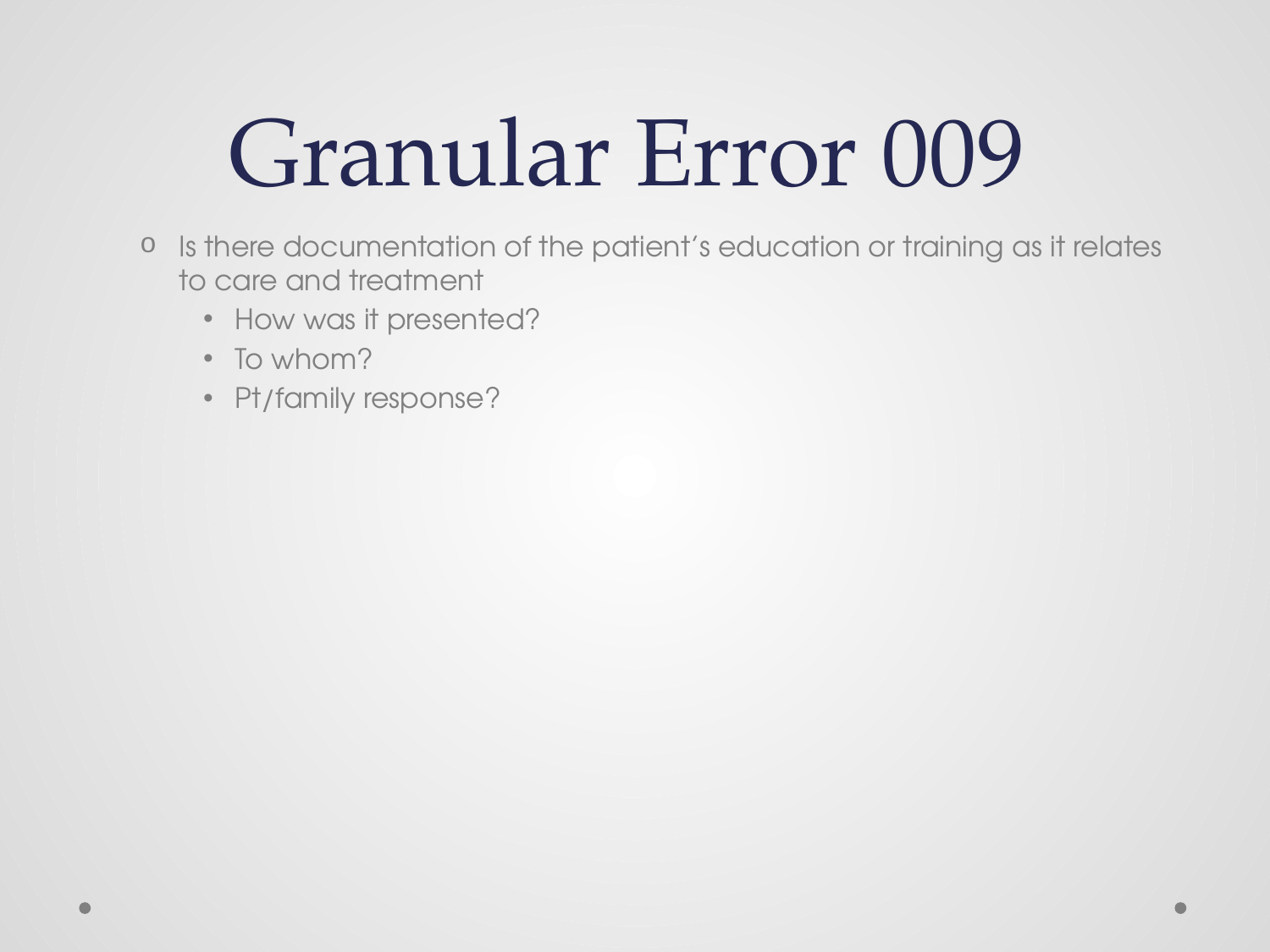

# Granular Error 009
Is there documentation of the patient’s education or training as it relates to care and treatment
How was it presented?
To whom?
Pt/family response?